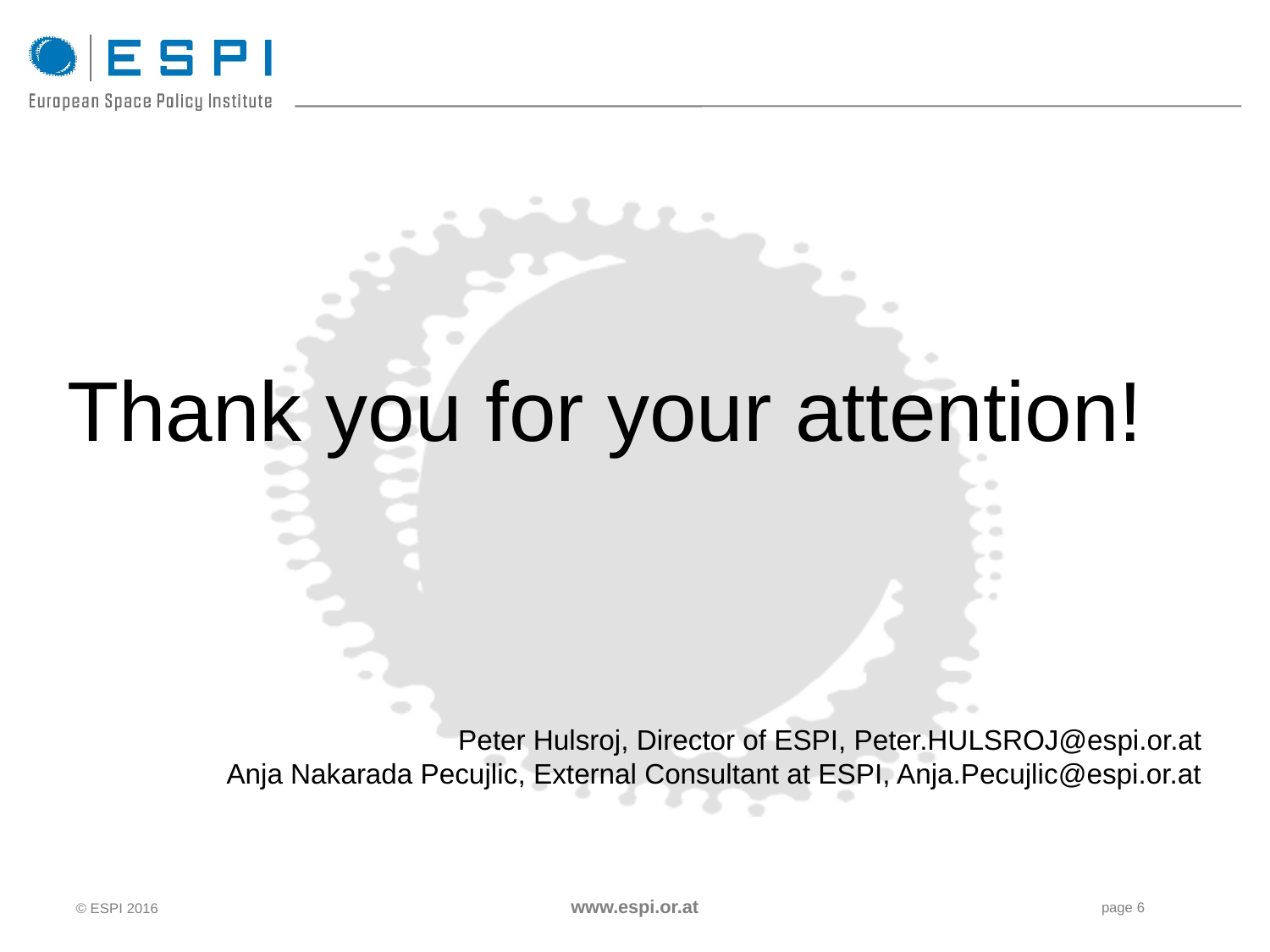

Thank you for your attention!
#
Peter Hulsroj, Director of ESPI, Peter.HULSROJ@espi.or.at
Anja Nakarada Pecujlic, External Consultant at ESPI, Anja.Pecujlic@espi.or.at